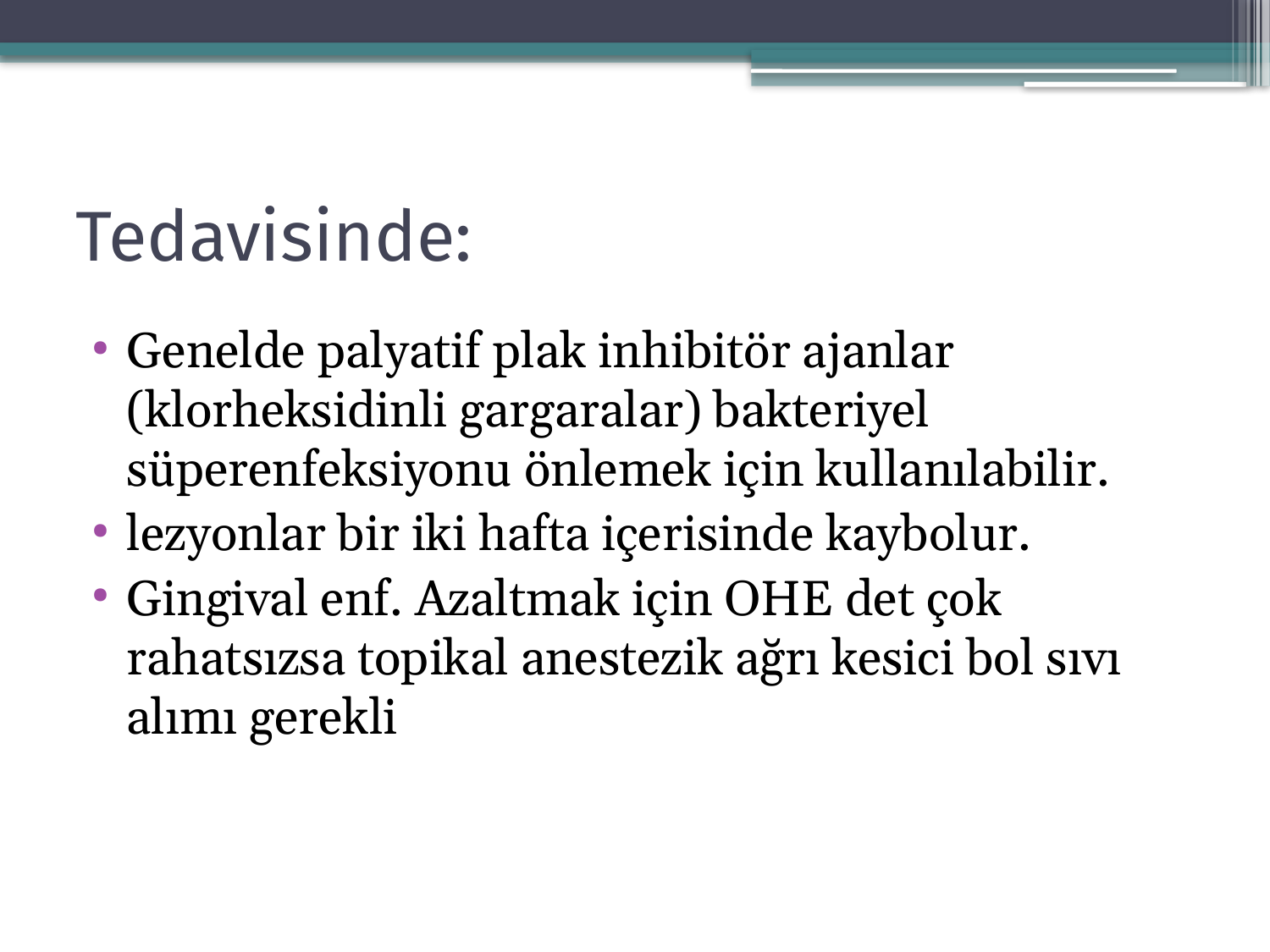

# Tedavisinde:
Genelde palyatif plak inhibitör ajanlar (klorheksidinli gargaralar) bakteriyel süperenfeksiyonu önlemek için kullanılabilir.
lezyonlar bir iki hafta içerisinde kaybolur.
Gingival enf. Azaltmak için OHE det çok rahatsızsa topikal anestezik ağrı kesici bol sıvı alımı gerekli